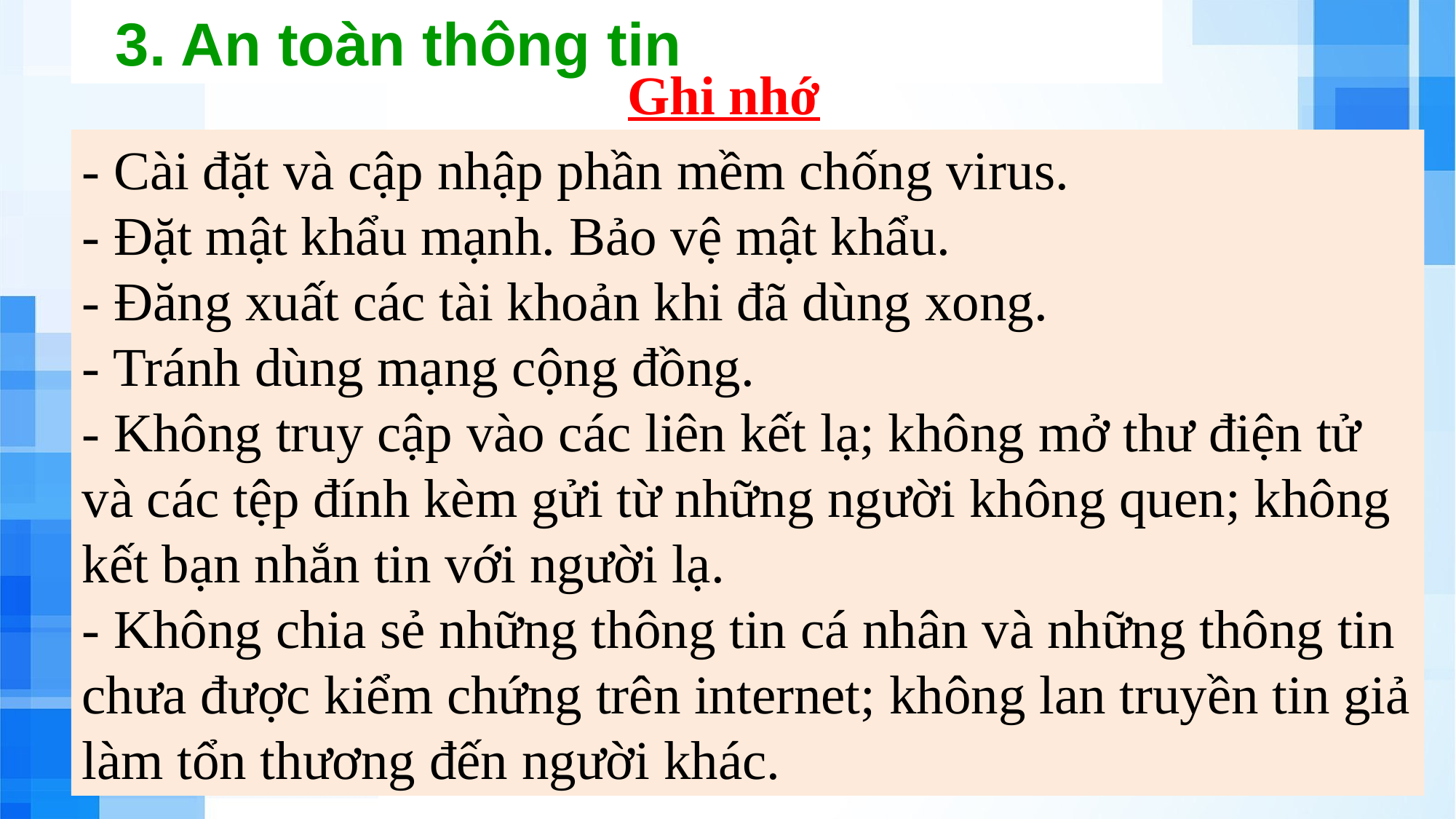

3. An toàn thông tin
Ghi nhớ
- Cài đặt và cập nhập phần mềm chống virus.
- Đặt mật khẩu mạnh. Bảo vệ mật khẩu.
- Đăng xuất các tài khoản khi đã dùng xong.
- Tránh dùng mạng cộng đồng.
- Không truy cập vào các liên kết lạ; không mở thư điện tử và các tệp đính kèm gửi từ những người không quen; không kết bạn nhắn tin với người lạ.
- Không chia sẻ những thông tin cá nhân và những thông tin chưa được kiểm chứng trên internet; không lan truyền tin giả làm tổn thương đến người khác.